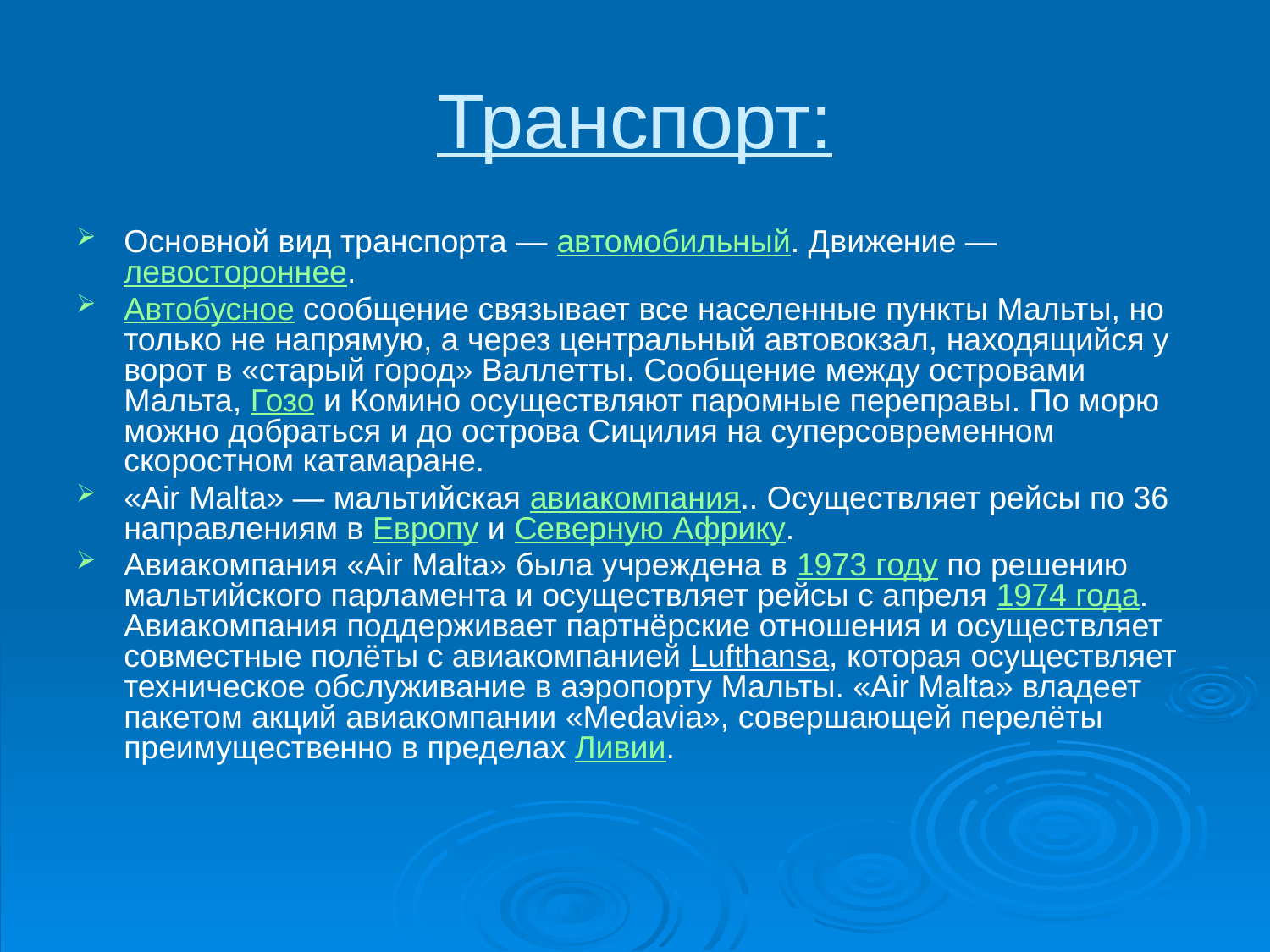

# Транспорт:
Основной вид транспорта — автомобильный. Движение — левостороннее.
Автобусное сообщение связывает все населенные пункты Мальты, но только не напрямую, а через центральный автовокзал, находящийся у ворот в «старый город» Валлетты. Сообщение между островами Мальта, Гозо и Комино осуществляют паромные переправы. По морю можно добраться и до острова Сицилия на суперсовременном скоростном катамаране.
«Air Malta» — мальтийская авиакомпания.. Осуществляет рейсы по 36 направлениям в Европу и Северную Африку.
Авиакомпания «Air Malta» была учреждена в 1973 году по решению мальтийского парламента и осуществляет рейсы с апреля 1974 года. Авиакомпания поддерживает партнёрские отношения и осуществляет совместные полёты с авиакомпанией Lufthansa, которая осуществляет техническое обслуживание в аэропорту Мальты. «Air Malta» владеет пакетом акций авиакомпании «Medavia», совершающей перелёты преимущественно в пределах Ливии.